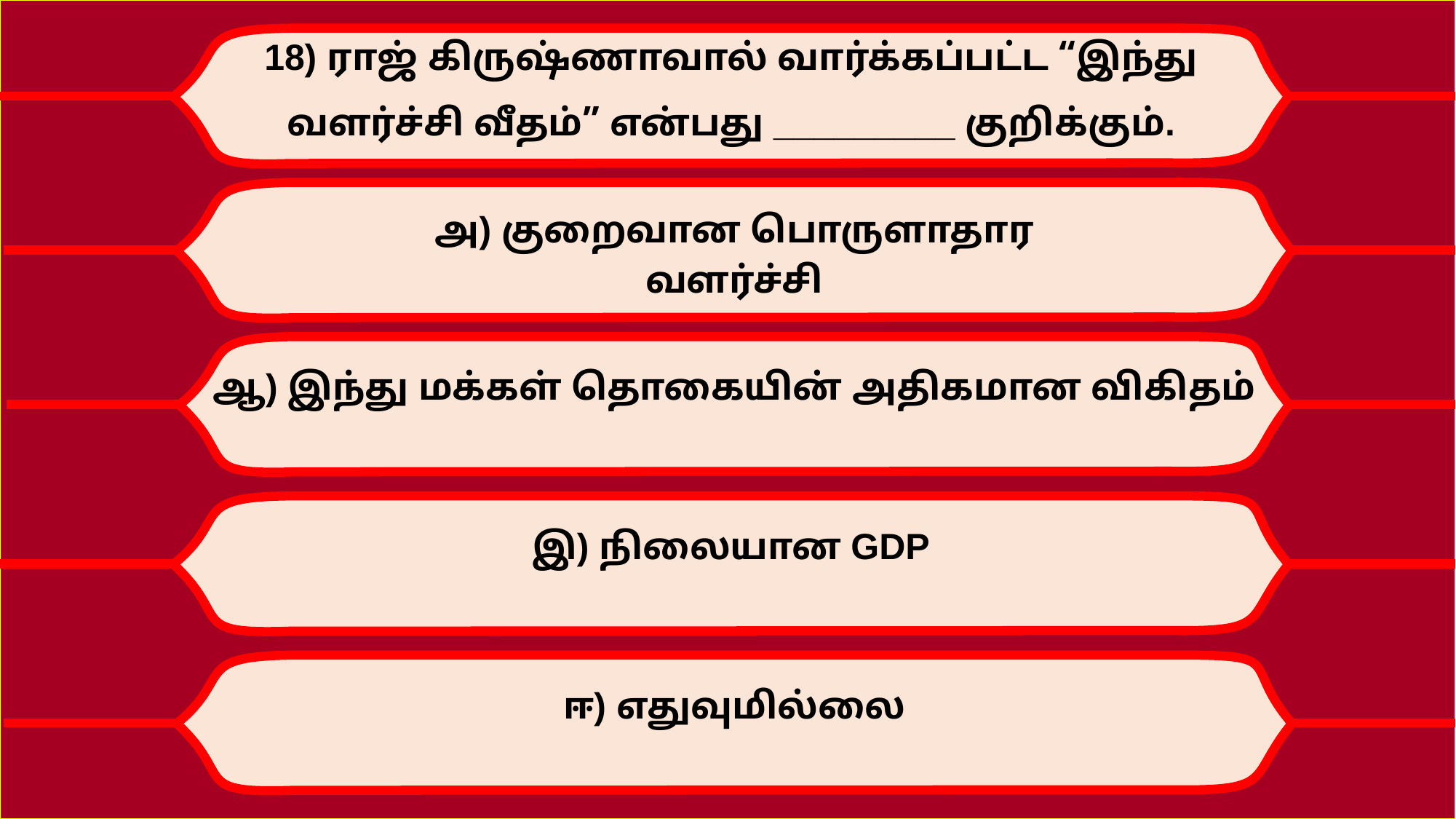

18) ராஜ் கிருஷ்ணாவால் வார்க்கப்பட்ட “இந்து வளர்ச்சி வீதம்” என்பது _________ குறிக்கும்.

அ) குறைவான பொருளாதார வளர்ச்சி
ஆ) இந்து மக்கள் தொகையின் அதிகமான விகிதம்

இ) நிலையான GDP

ஈ) எதுவுமில்லை